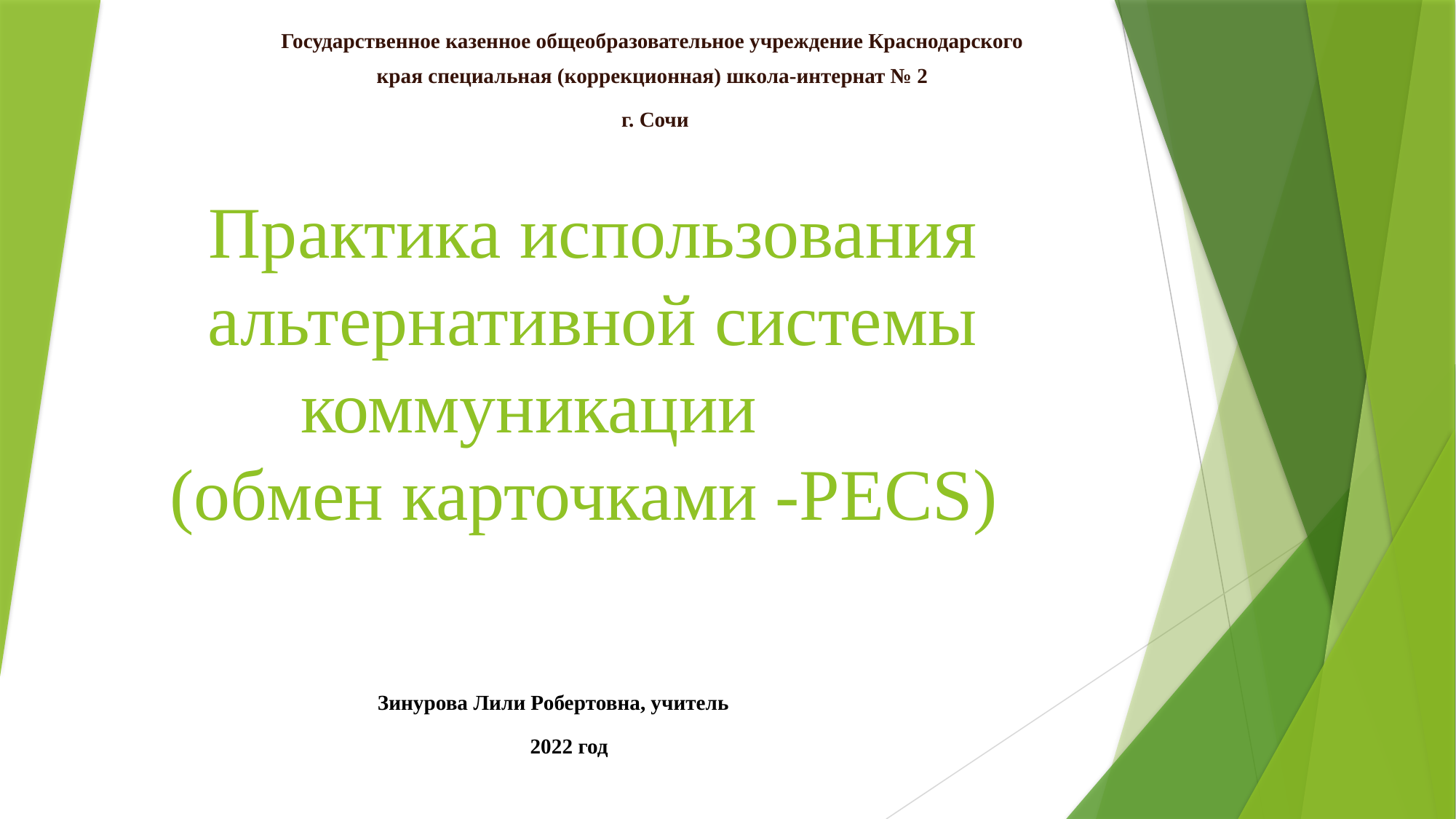

Государственное казенное общеобразовательное учреждение Краснодарского края специальная (коррекционная) школа-интернат № 2
  г. Сочи
# Практика использования альтернативной системы коммуникации (обмен карточками -PECS)
Зинурова Лили Робертовна, учитель
      2022 год